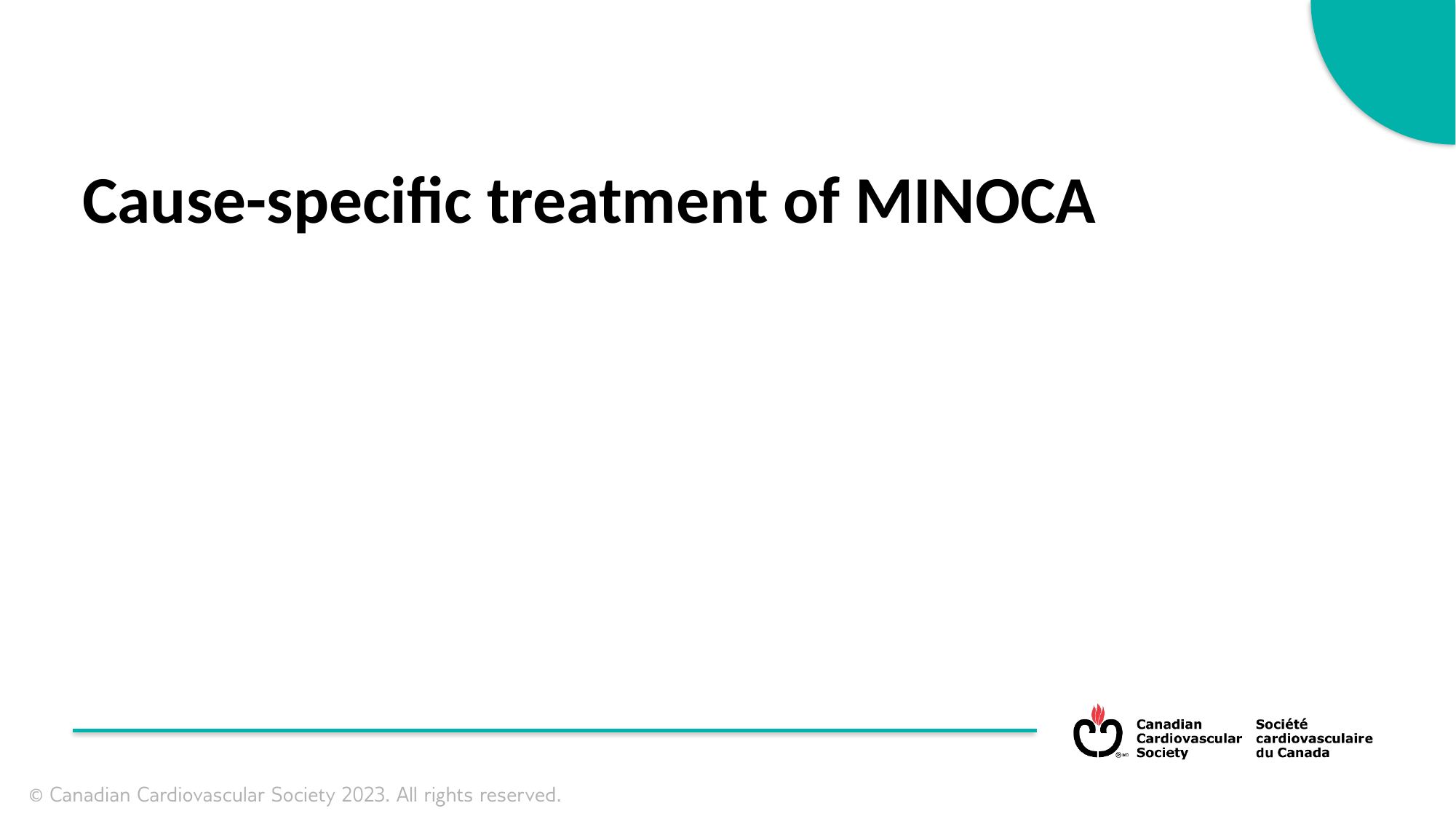

#
Cause-specific treatment of MINOCA
© Canadian Cardiovascular Society 2023. All rights reserved.